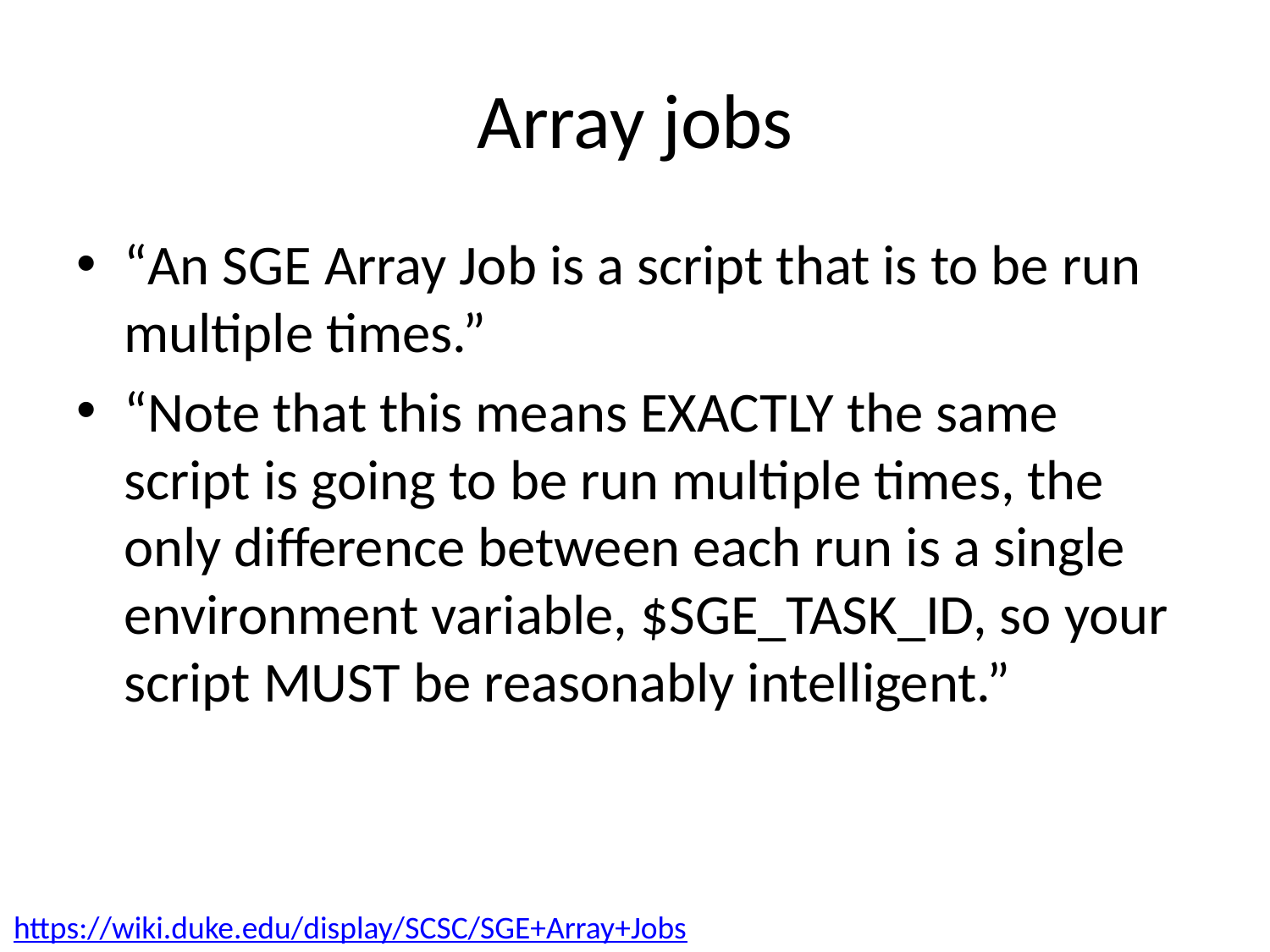

# Array jobs
“An SGE Array Job is a script that is to be run multiple times.”
“Note that this means EXACTLY the same script is going to be run multiple times, the only difference between each run is a single environment variable, $SGE_TASK_ID, so your script MUST be reasonably intelligent.”
https://wiki.duke.edu/display/SCSC/SGE+Array+Jobs